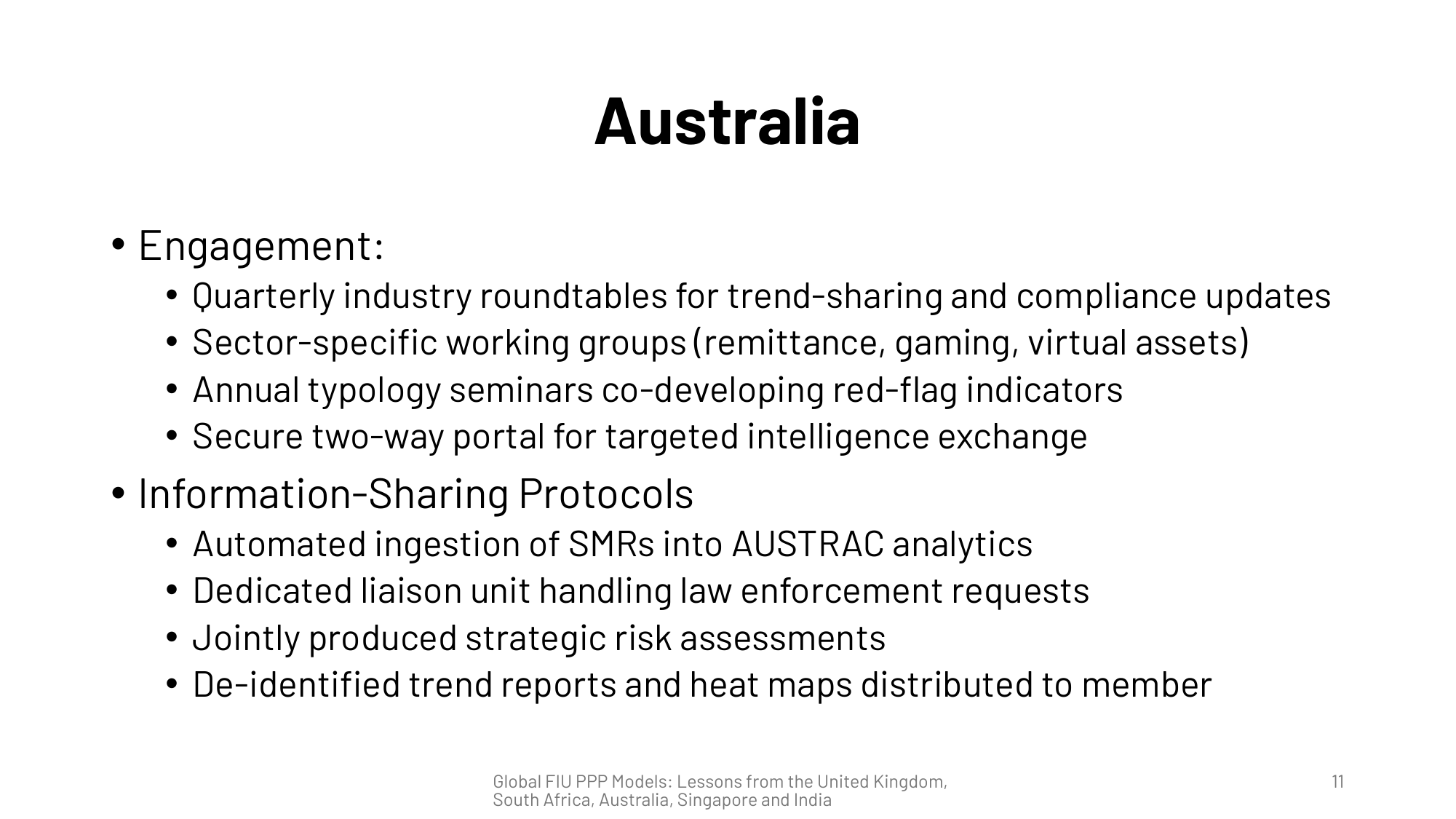

# Australia
Engagement:
Quarterly industry roundtables for trend-sharing and compliance updates
Sector-specific working groups (remittance, gaming, virtual assets)
Annual typology seminars co-developing red-flag indicators
Secure two-way portal for targeted intelligence exchange
Information-Sharing Protocols
Automated ingestion of SMRs into AUSTRAC analytics
Dedicated liaison unit handling law enforcement requests
Jointly produced strategic risk assessments
De-identified trend reports and heat maps distributed to member

Global FIU PPP Models: Lessons from the United Kingdom, South Africa, Australia, Singapore and India
11